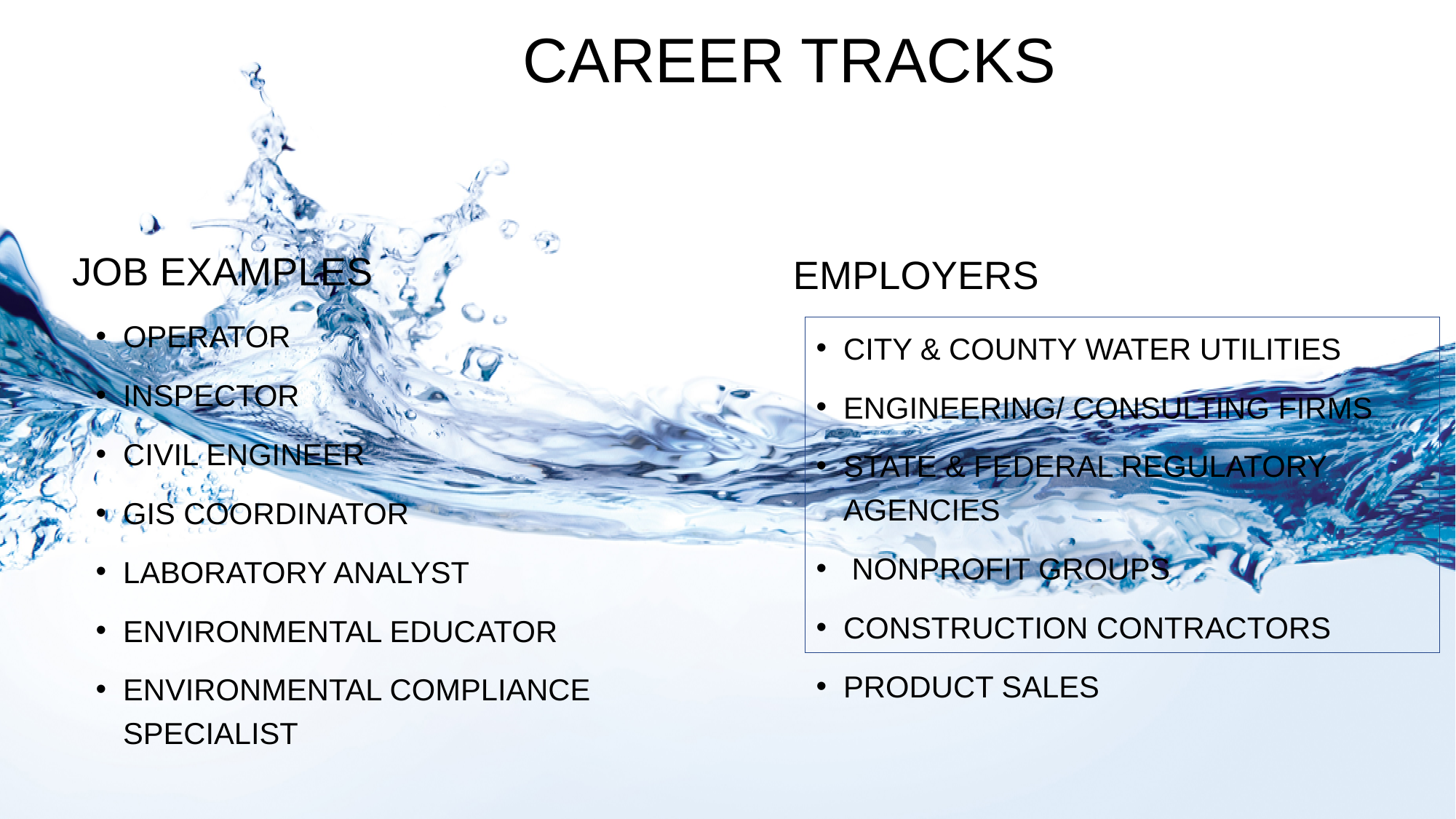

# Career Tracks
Job examples
Employers
Operator
inspector
civil Engineer
GIS Coordinator
Laboratory Analyst
Environmental educator
Environmental compliance specialist

City & County Water Utilities
Engineering/ Consulting firms
State & Federal Regulatory Agencies
 Nonprofit Groups
Construction contractors
Product Sales